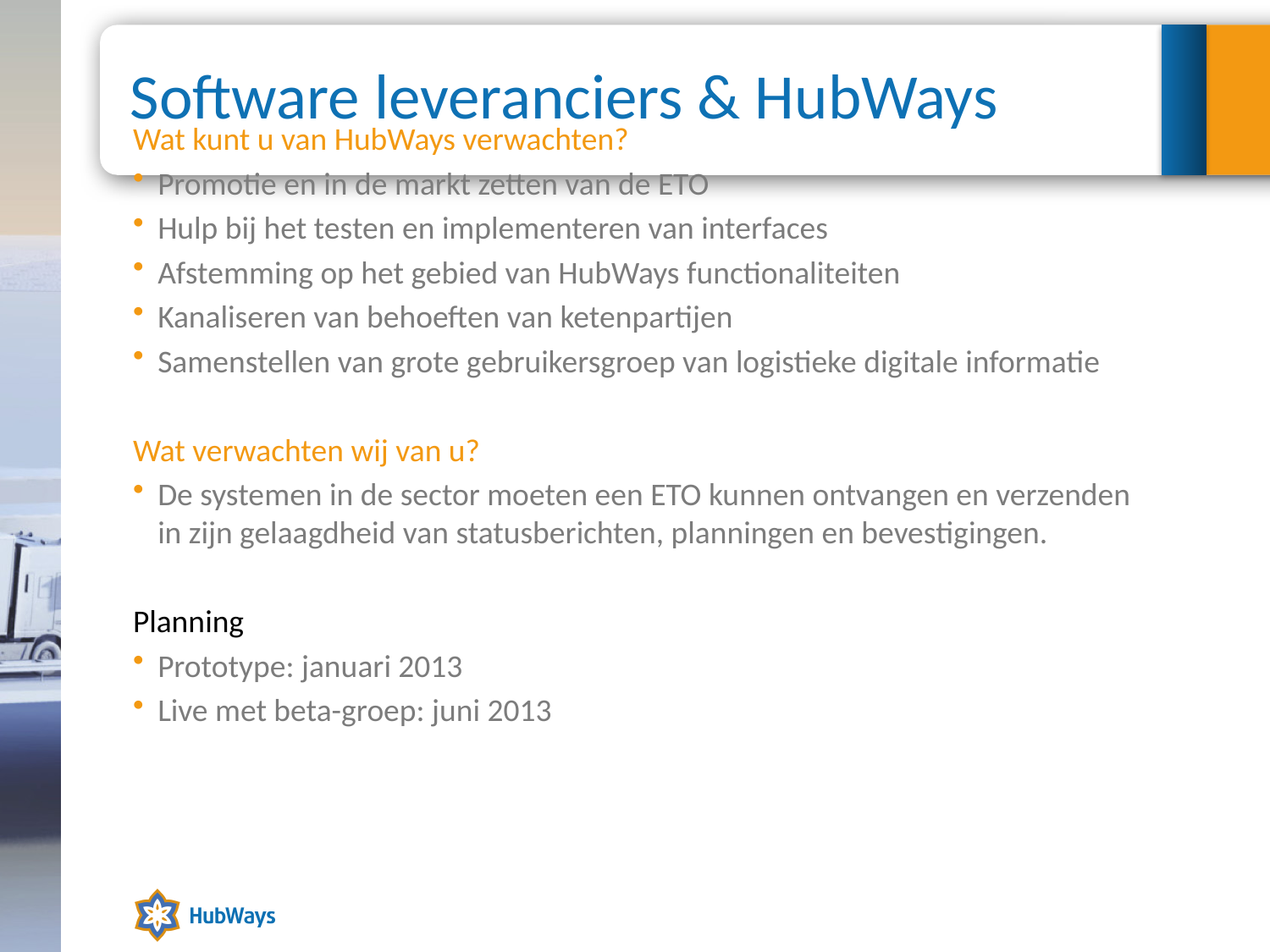

Wat kunt u van HubWays verwachten?
Promotie en in de markt zetten van de ETO
Hulp bij het testen en implementeren van interfaces
Afstemming op het gebied van HubWays functionaliteiten
Kanaliseren van behoeften van ketenpartijen
Samenstellen van grote gebruikersgroep van logistieke digitale informatie

Wat verwachten wij van u?
De systemen in de sector moeten een ETO kunnen ontvangen en verzenden in zijn gelaagdheid van statusberichten, planningen en bevestigingen.

Planning
Prototype: januari 2013
Live met beta-groep: juni 2013
Software leveranciers & HubWays